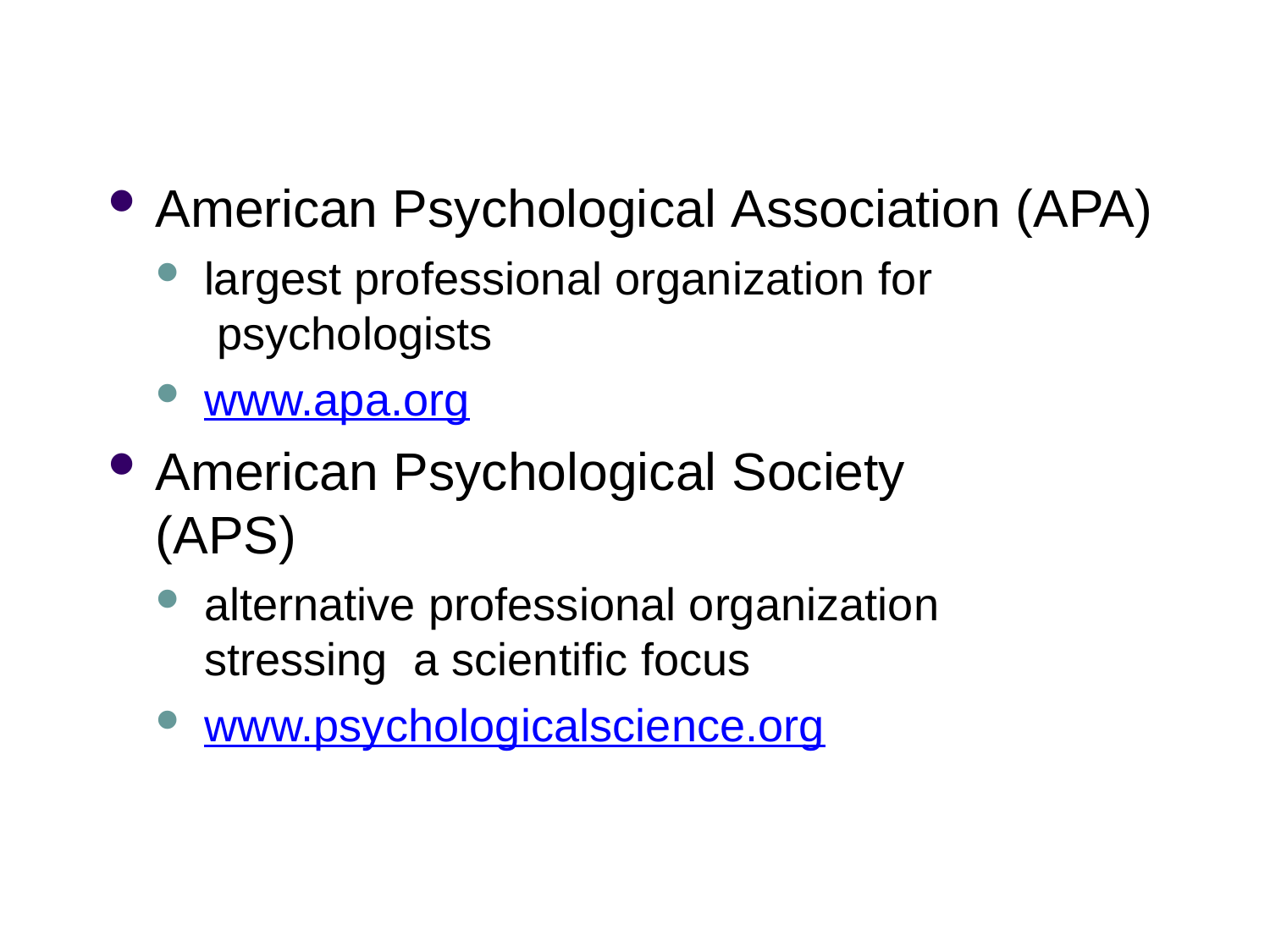

American Psychological Association (APA)
largest professional organization for  psychologists
www.apa.org
American Psychological Society (APS)
alternative professional organization stressing  a scientific focus
www.psychologicalscience.org